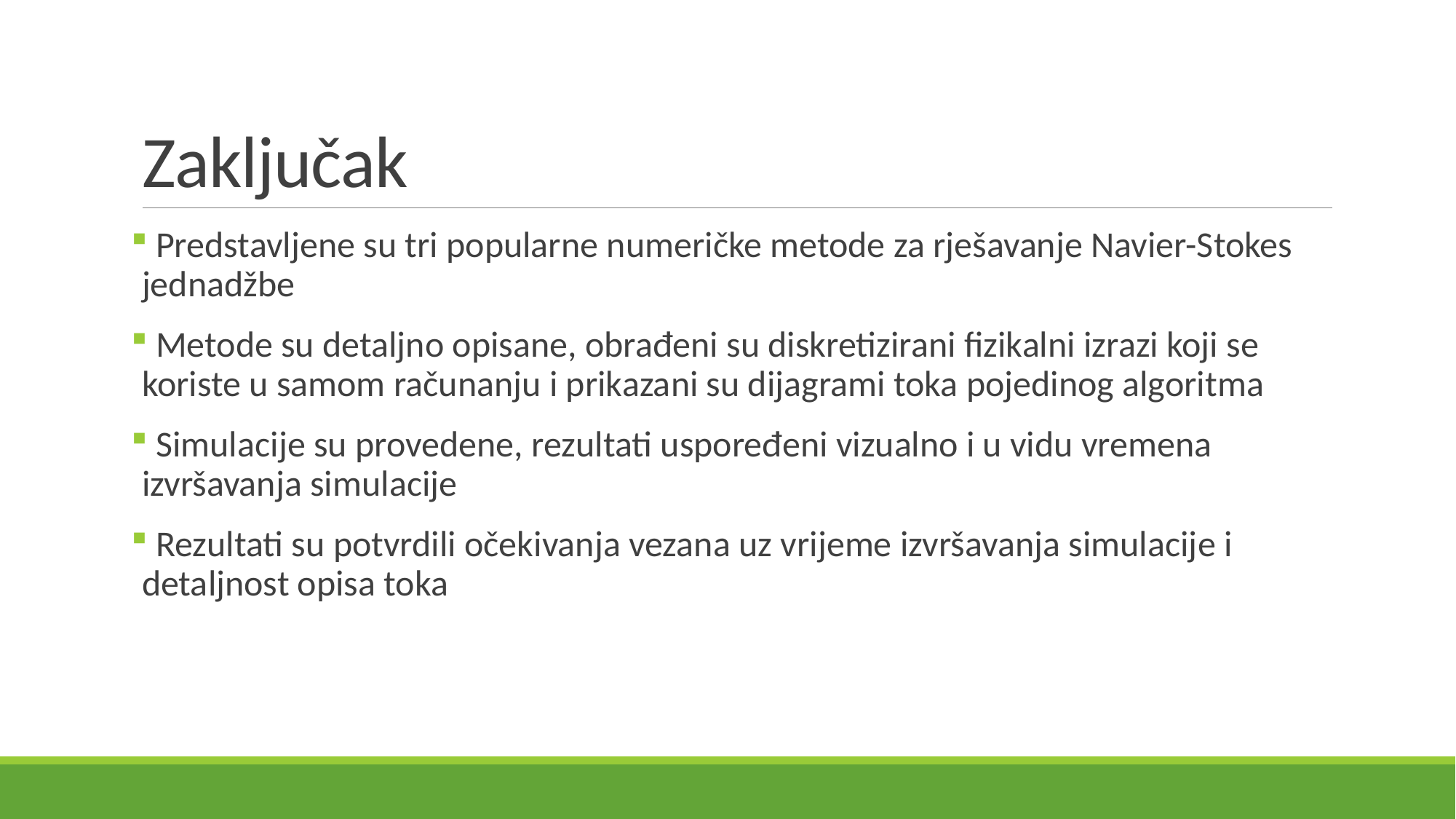

# Zaključak
 Predstavljene su tri popularne numeričke metode za rješavanje Navier-Stokes jednadžbe
 Metode su detaljno opisane, obrađeni su diskretizirani fizikalni izrazi koji se koriste u samom računanju i prikazani su dijagrami toka pojedinog algoritma
 Simulacije su provedene, rezultati uspoređeni vizualno i u vidu vremena izvršavanja simulacije
 Rezultati su potvrdili očekivanja vezana uz vrijeme izvršavanja simulacije i detaljnost opisa toka